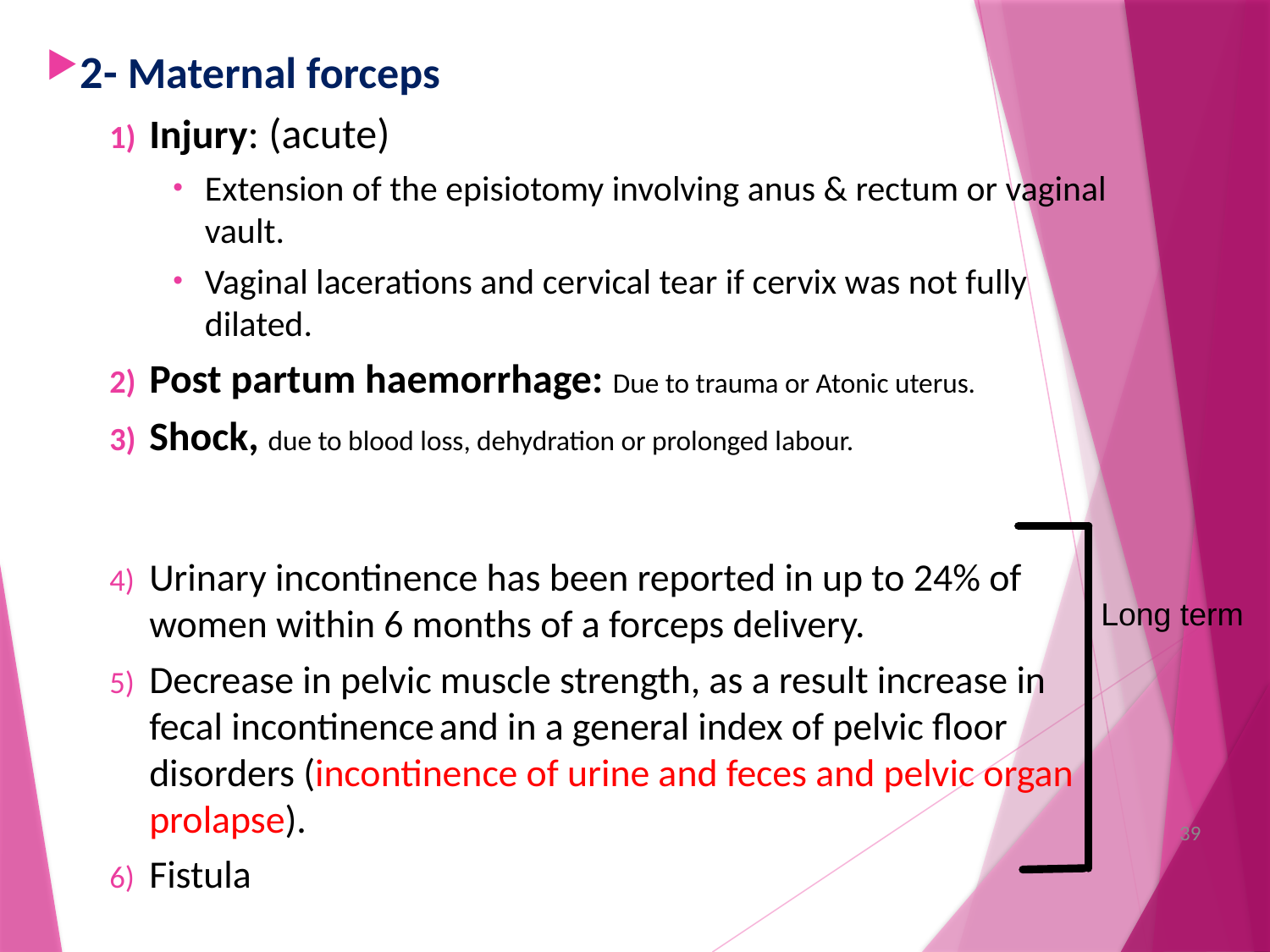

2- Maternal forceps
Injury: (acute)
Extension of the episiotomy involving anus & rectum or vaginal vault.
Vaginal lacerations and cervical tear if cervix was not fully dilated.
Post partum haemorrhage: Due to trauma or Atonic uterus.
Shock, due to blood loss, dehydration or prolonged labour.

Urinary incontinence has been reported in up to 24% of women within 6 months of a forceps delivery.
Decrease in pelvic muscle strength, as a result increase in fecal incontinence and in a general index of pelvic floor disorders (incontinence of urine and feces and pelvic organ prolapse).
Fistula
Long term
39